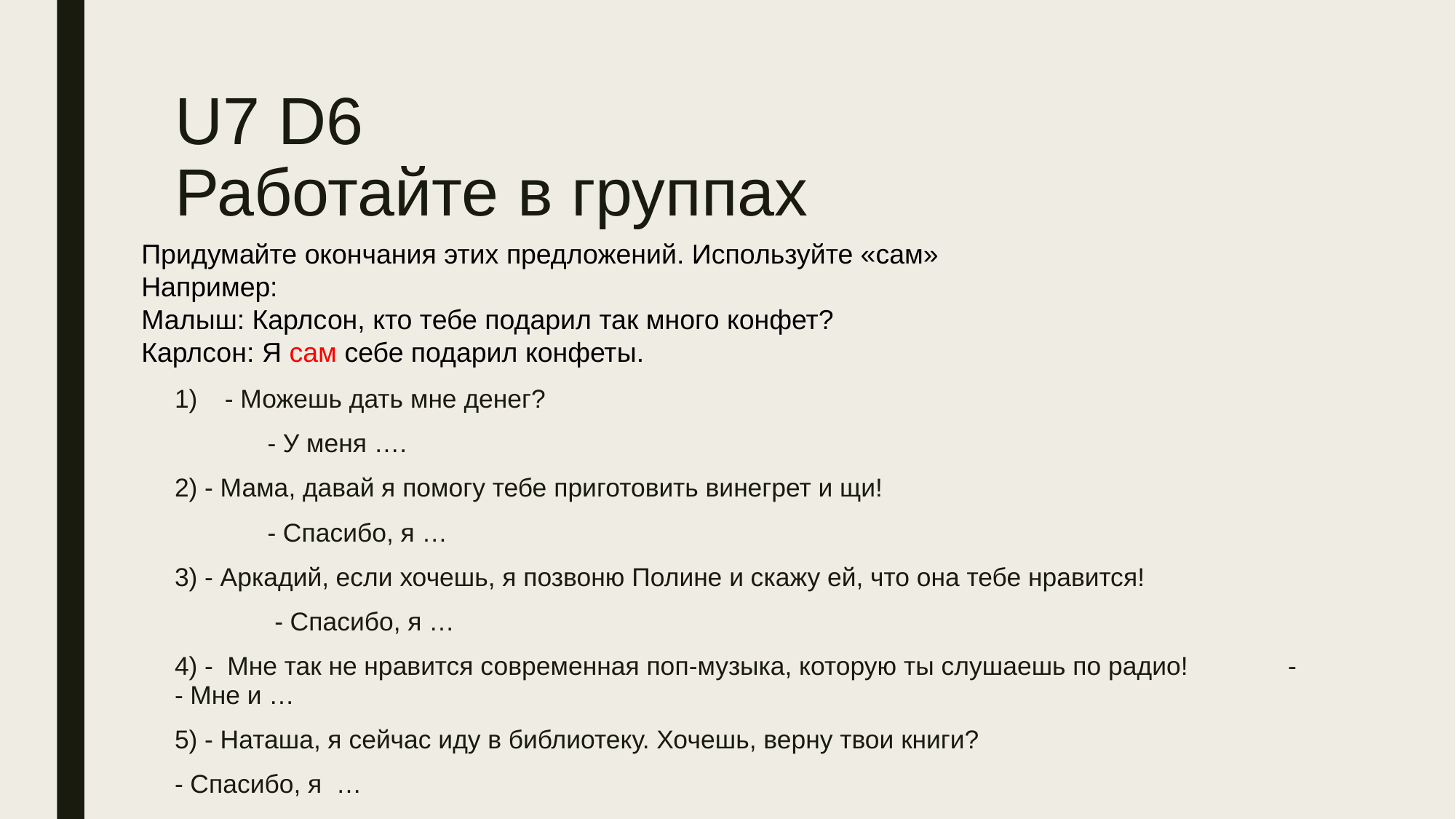

# U7 D6 Работайте в группах
Придумайте окончания этих предложений. Используйте «сам»
Например:
Малыш: Карлсон, кто тебе подарил так много конфет?
Карлсон: Я сам себе подарил конфеты.

- Можешь дать мне денег?
	- У меня ….
2) - Мама, давай я помогу тебе приготовить винегрет и щи!
	- Спасибо, я …
3) - Аркадий, если хочешь, я позвоню Полине и скажу ей, что она тебе нравится!
	 - Спасибо, я …
4) -  Мне так не нравится современная поп-музыка, которую ты слушаешь по радио!   	- - Мне и …
5) - Наташа, я сейчас иду в библиотеку. Хочешь, верну твои книги?
- Спасибо, я  …